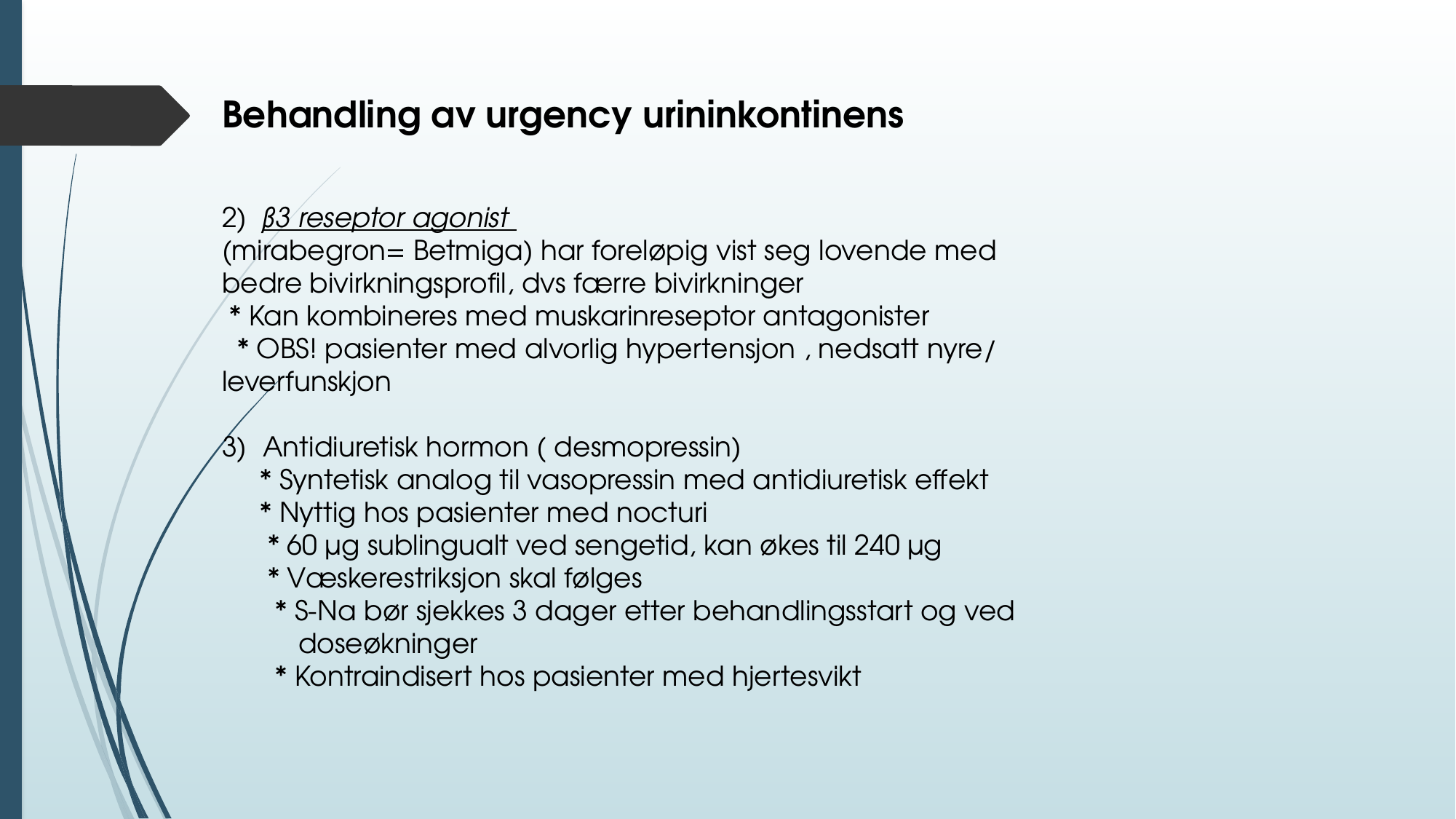

Behandling av urgency urininkontinens

2)  β3 reseptor agonist
(mirabegron= Betmiga) har foreløpig vist seg lovende med bedre bivirkningsprofil, dvs færre bivirkninger
 * Kan kombineres med muskarinreseptor antagonister
  * OBS! pasienter med alvorlig hypertensjon , nedsatt nyre/     leverfunskjon

Antidiuretisk hormon ( desmopressin)
     * Syntetisk analog til vasopressin med antidiuretisk effekt
     * Nyttig hos pasienter med nocturi
      * 60 µg sublingualt ved sengetid, kan økes til 240 µg
      * Væskerestriksjon skal følges
       * S-Na bør sjekkes 3 dager etter behandlingsstart og ved
          doseøkninger
       * Kontraindisert hos pasienter med hjertesvikt